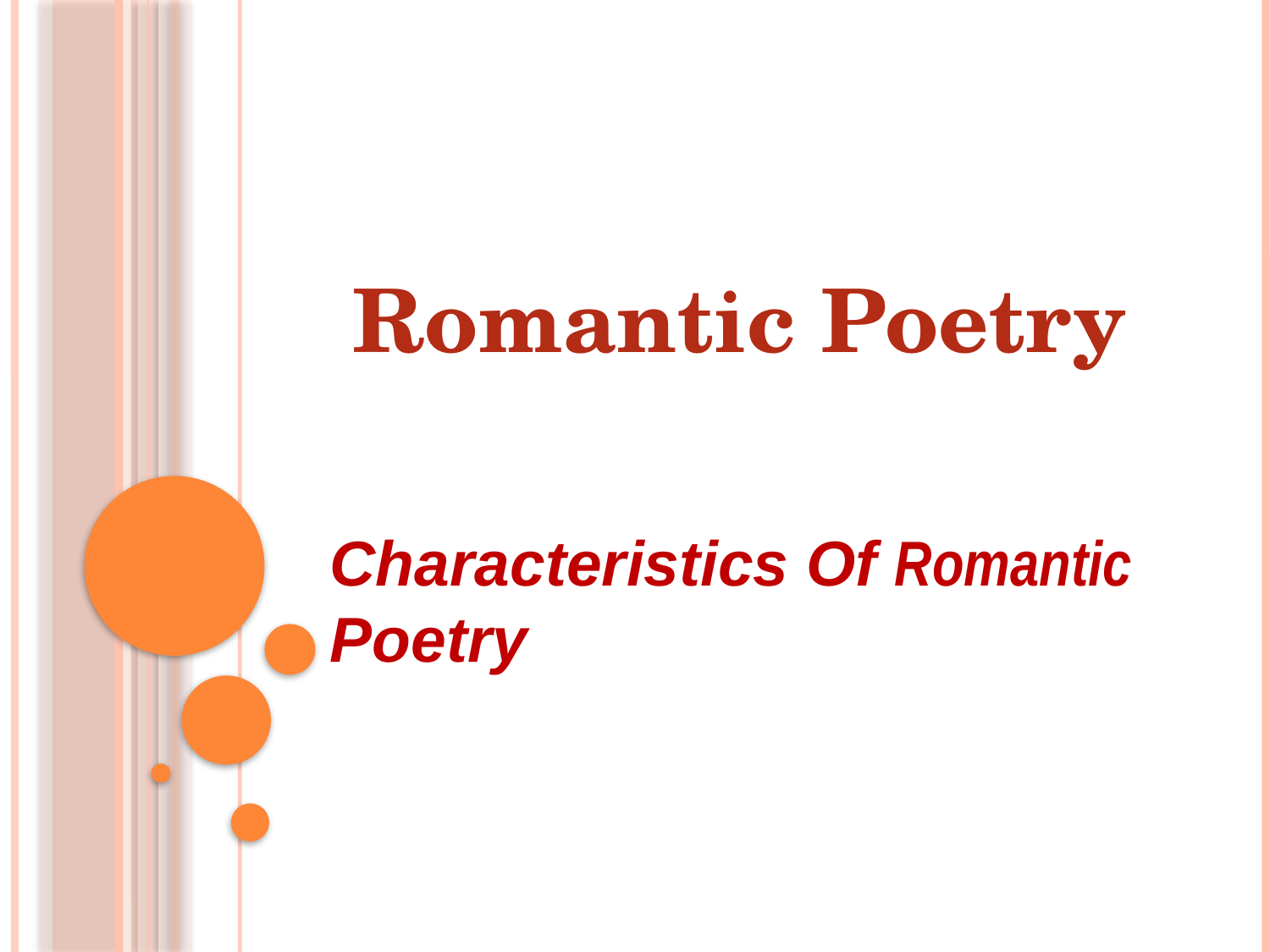

# Romantic Poetry
Characteristics Of Romantic Poetry